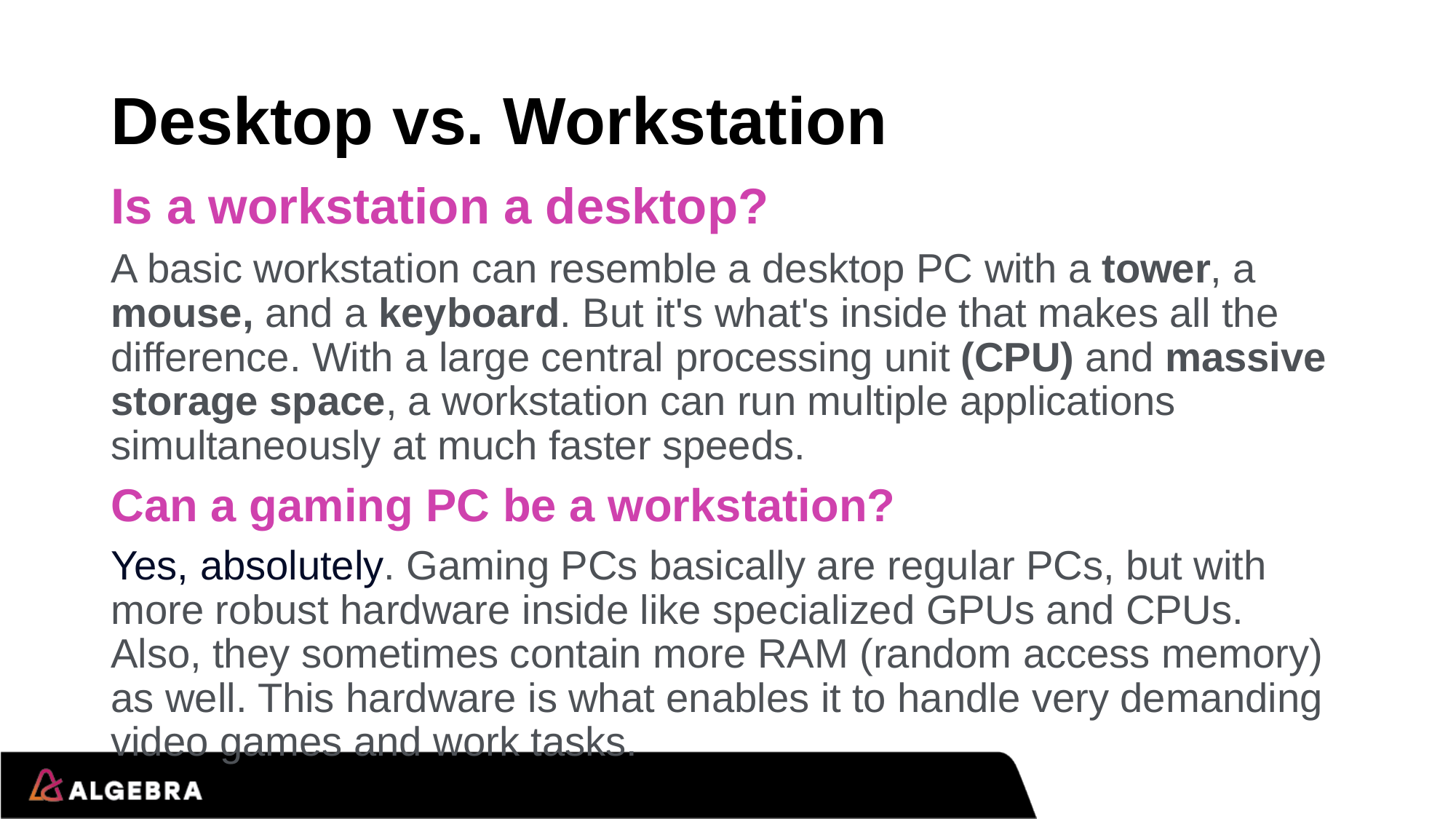

# Desktop vs. Workstation
Is a workstation a desktop?
A basic workstation can resemble a desktop PC with a tower, a mouse, and a keyboard. But it's what's inside that makes all the difference. With a large central processing unit (CPU) and massive storage space, a workstation can run multiple applications simultaneously at much faster speeds.
Can a gaming PC be a workstation?
Yes, absolutely. Gaming PCs basically are regular PCs, but with more robust hardware inside like specialized GPUs and CPUs. Also, they sometimes contain more RAM (random access memory) as well. This hardware is what enables it to handle very demanding video games and work tasks.